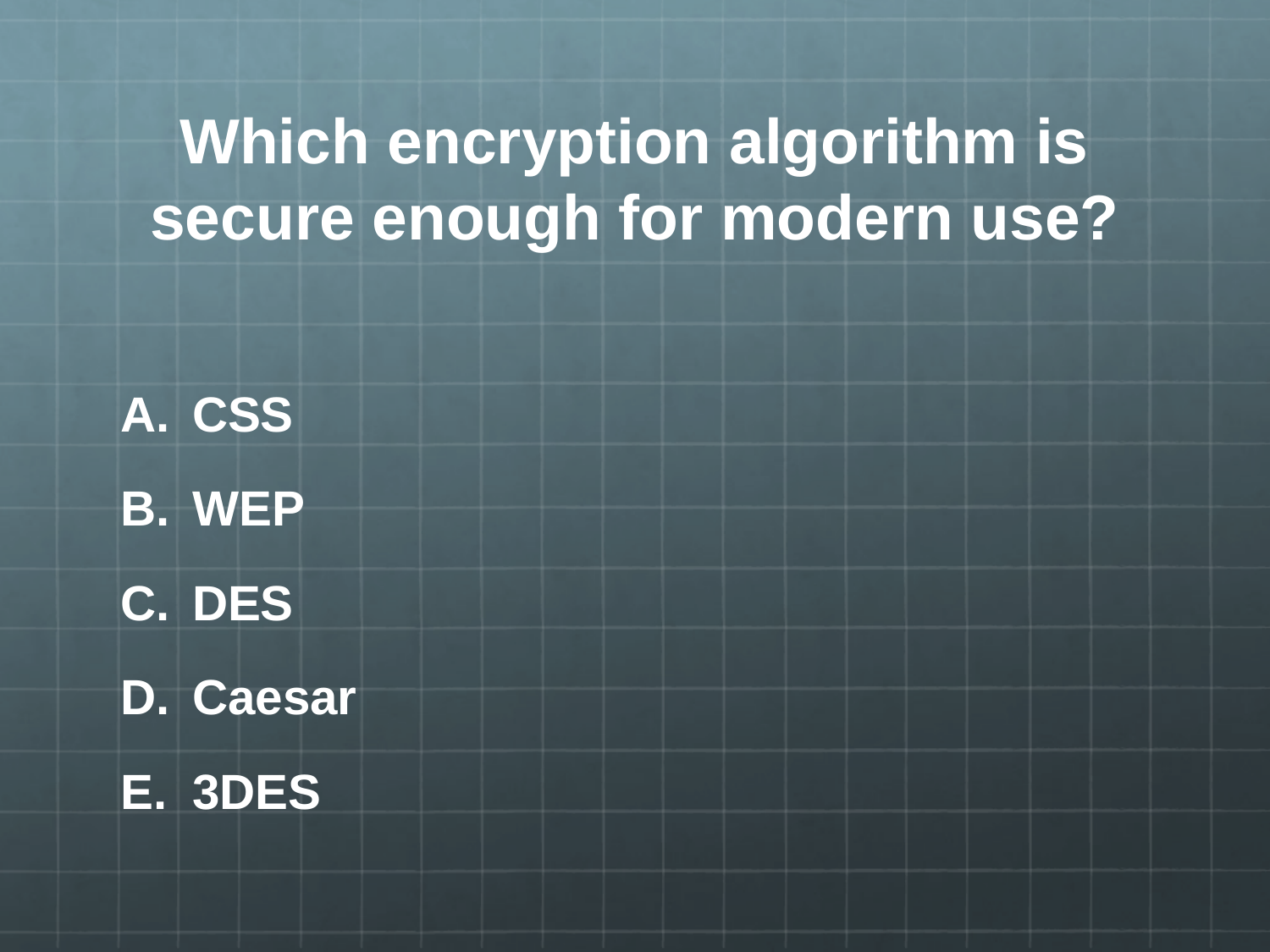

# Which encryption algorithm is secure enough for modern use?
CSS
WEP
DES
Caesar
3DES